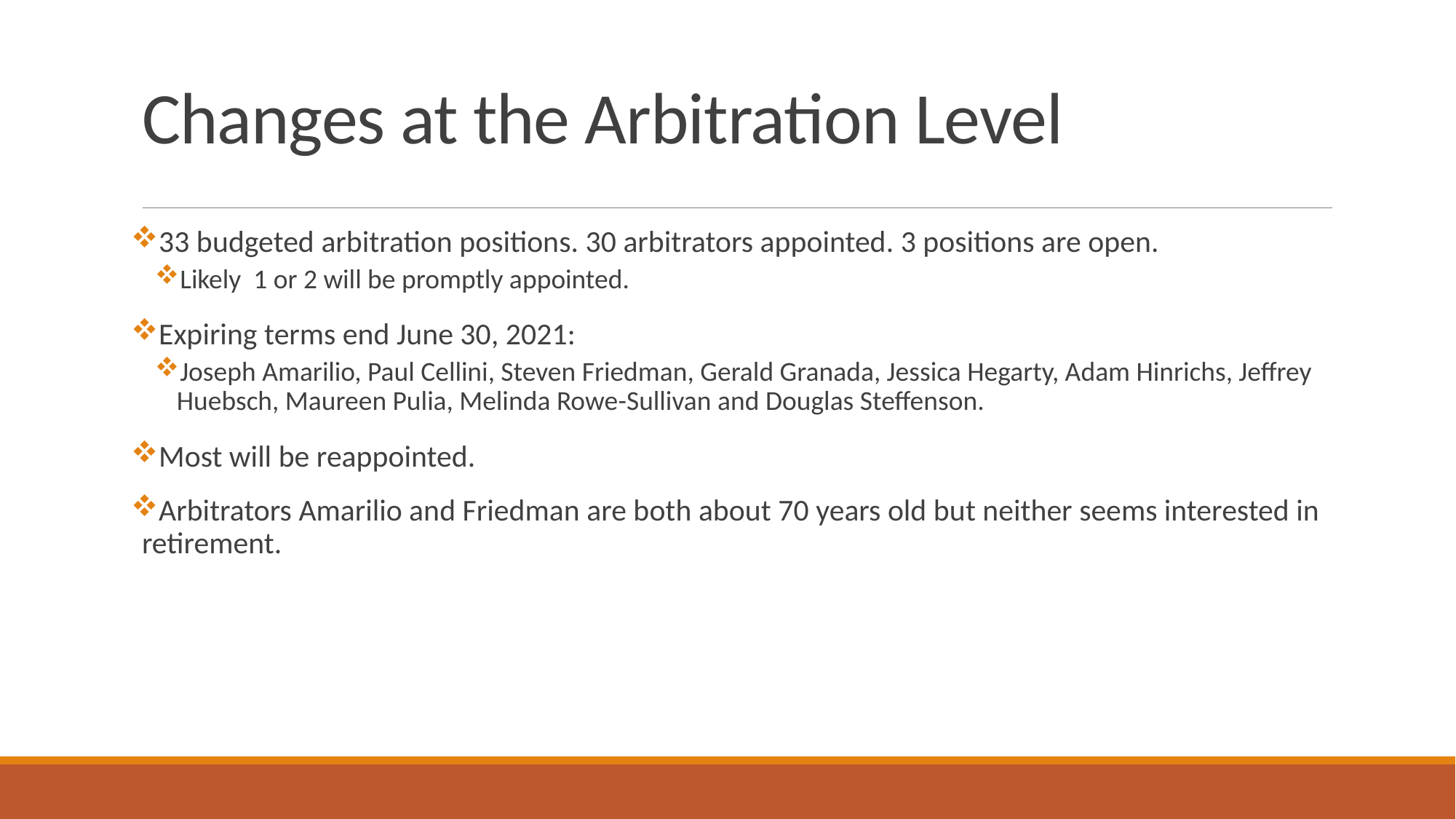

# Changes at the Arbitration Level
33 budgeted arbitration positions. 30 arbitrators appointed. 3 positions are open.
Likely  1 or 2 will be promptly appointed.
Expiring terms end June 30, 2021:
Joseph Amarilio, Paul Cellini, Steven Friedman, Gerald Granada, Jessica Hegarty, Adam Hinrichs, Jeffrey Huebsch, Maureen Pulia, Melinda Rowe-Sullivan and Douglas Steffenson.
Most will be reappointed.
Arbitrators Amarilio and Friedman are both about 70 years old but neither seems interested in retirement.